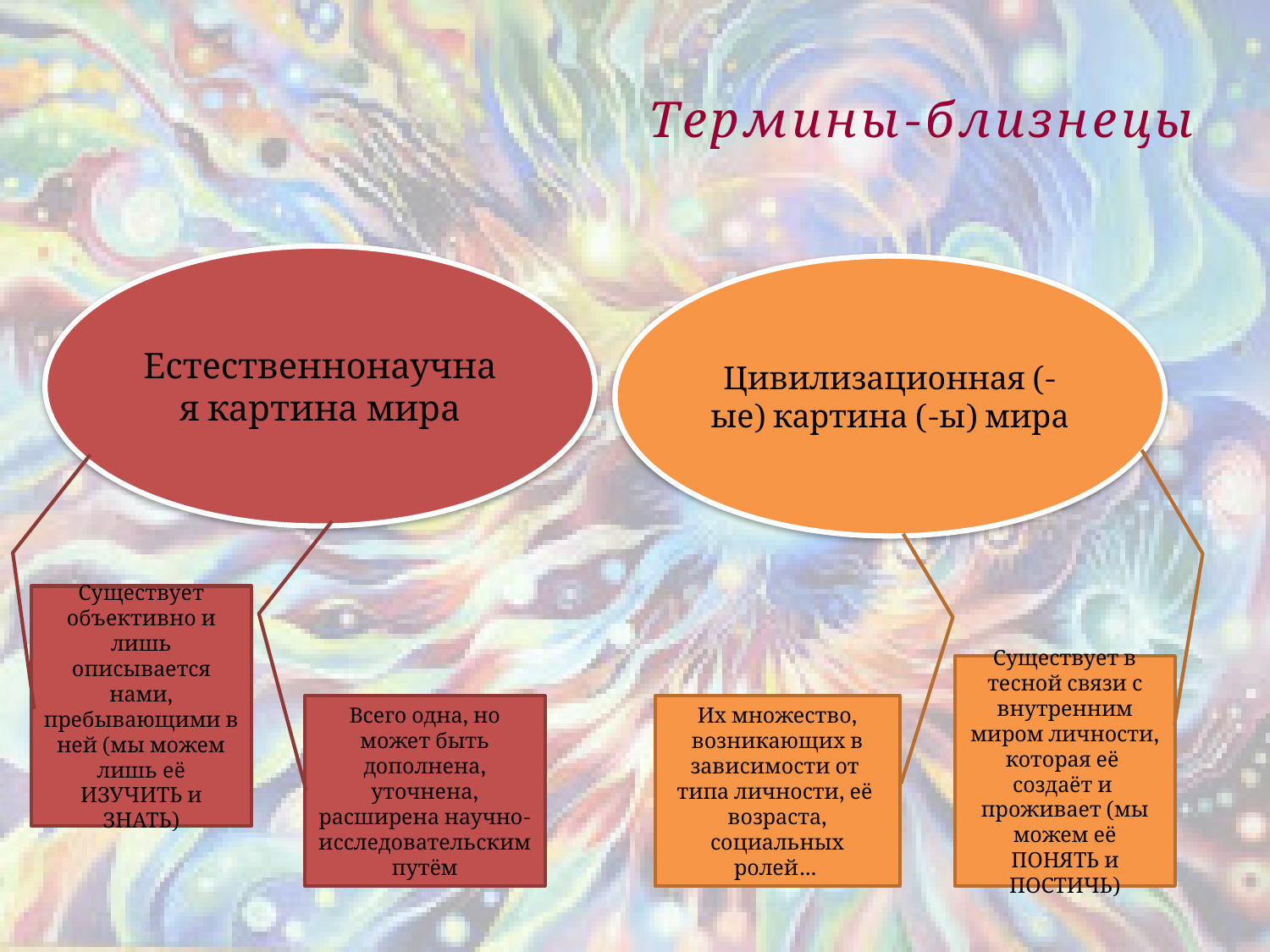

# Термины-близнецы

Естественнонаучная картина мира
Цивилизационная (-ые) картина (-ы) мира
Существует объективно и лишь описывается нами, пребывающими в ней (мы можем лишь её ИЗУЧИТЬ и ЗНАТЬ)
Существует в тесной связи с внутренним миром личности, которая её  создаёт и  проживает (мы можем её ПОНЯТЬ и ПОСТИЧЬ)
Всего одна, но может быть дополнена, уточнена, расширена научно-исследовательским путём
Их множество, возникающих в зависимости от  типа личности, её  возраста, социальных ролей…